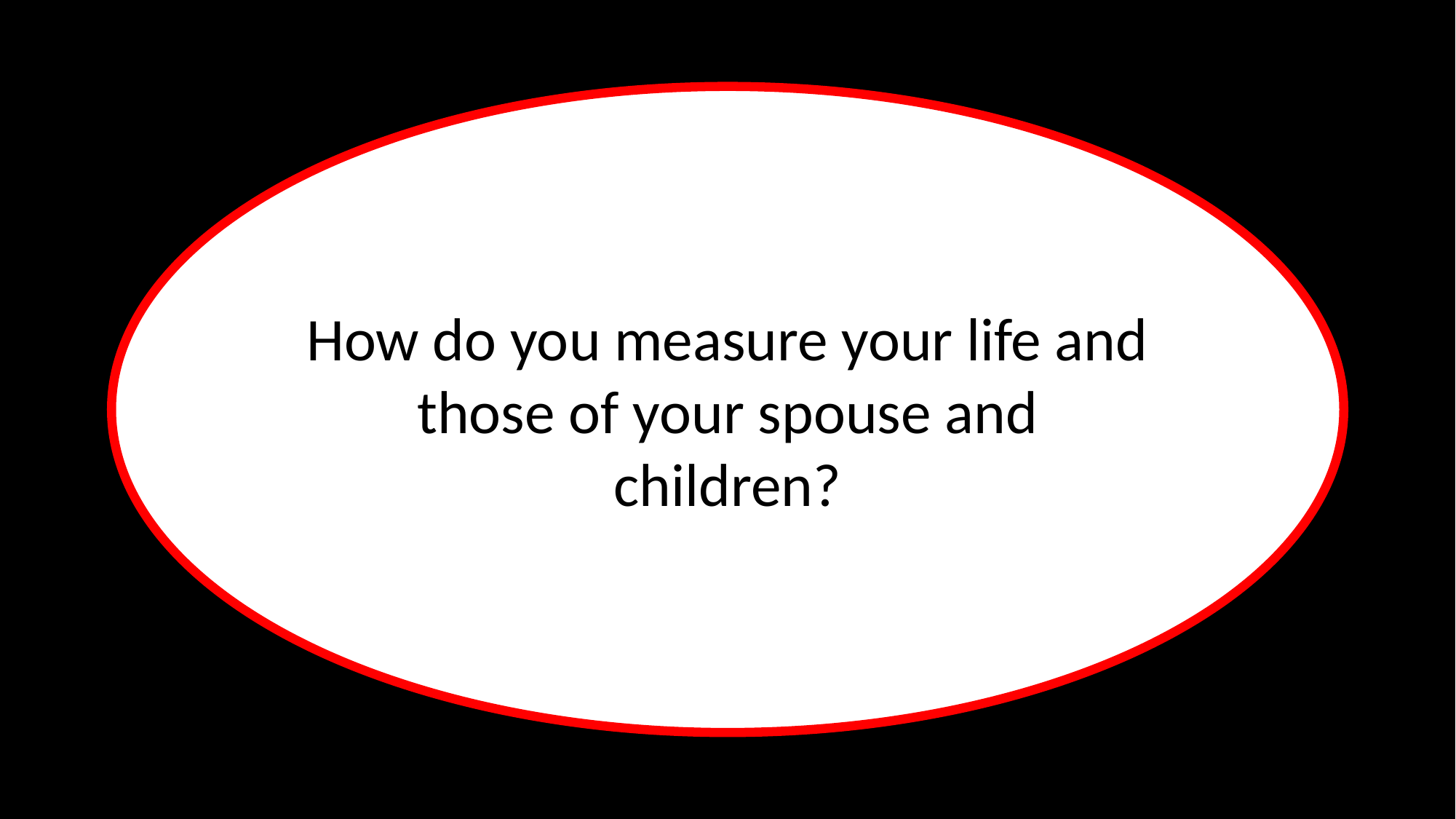

How do you measure your life and those of your spouse and children?